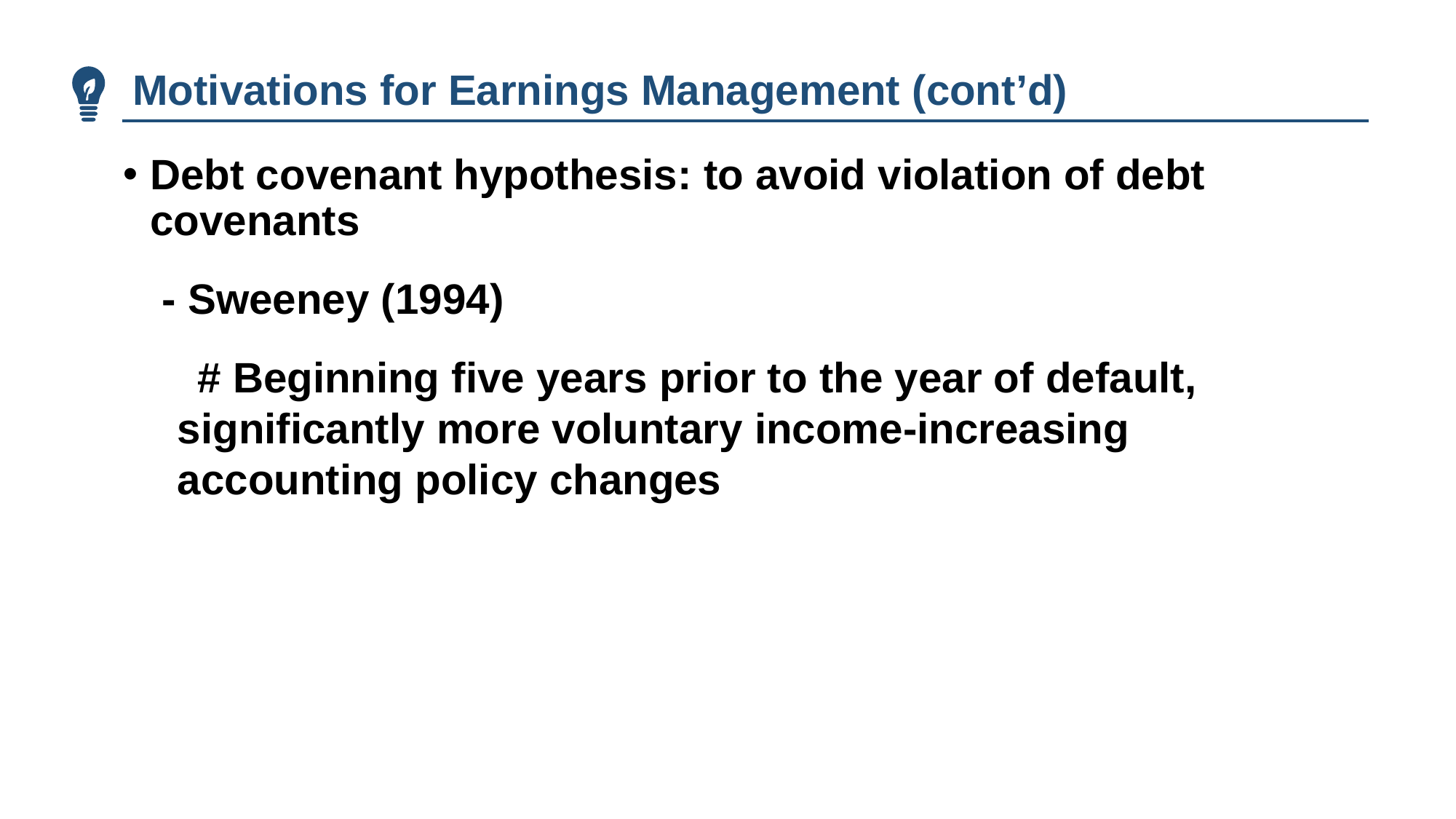

Motivations for Earnings Management (cont’d)

Debt covenant hypothesis: to avoid violation of debt covenants
 - Sweeney (1994)
    # Beginning five years prior to the year of default, significantly more voluntary income-increasing accounting policy changes